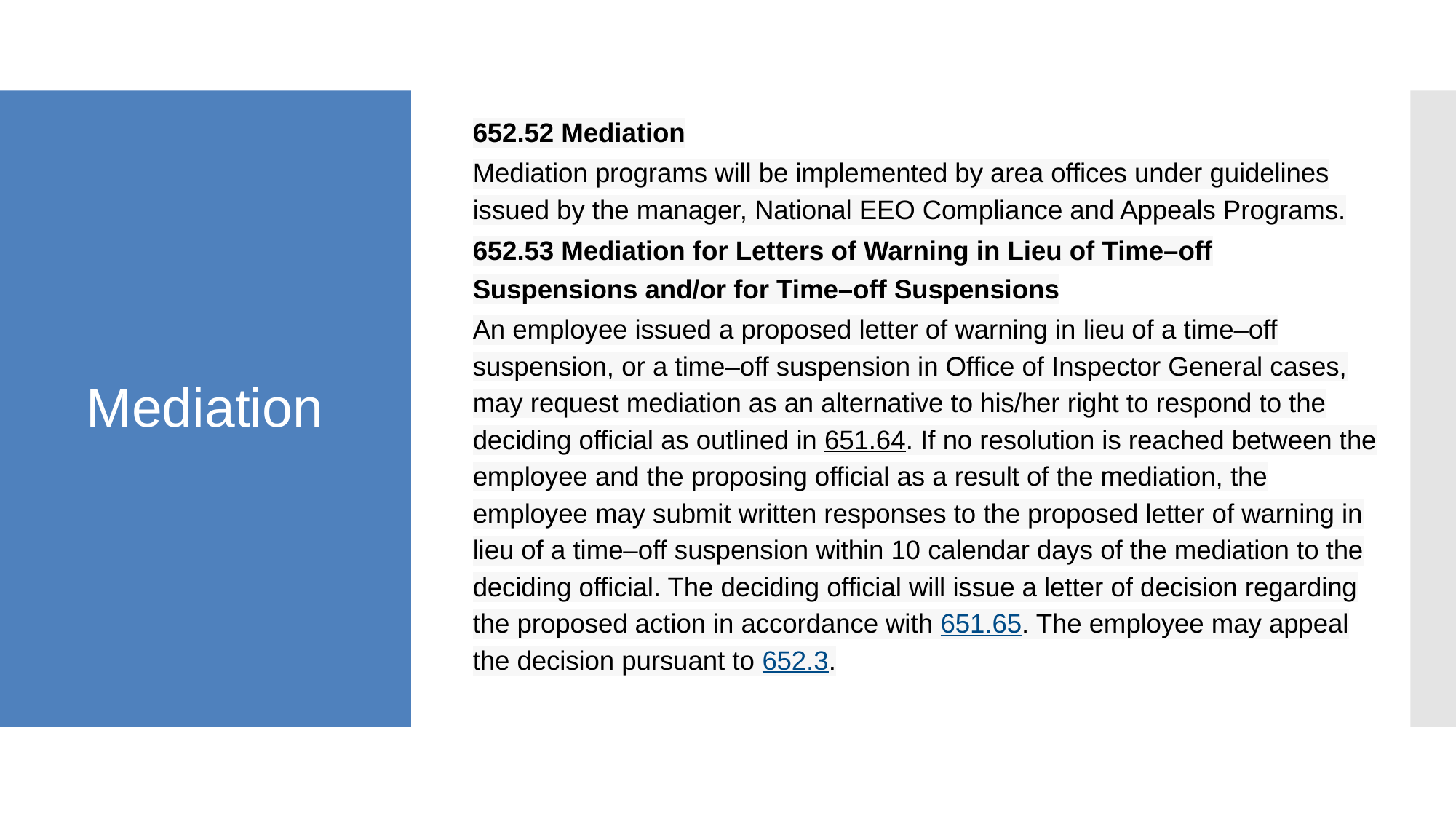

652.52 Mediation
Mediation programs will be implemented by area offices under guidelines issued by the manager, National EEO Compliance and Appeals Programs.
652.53 Mediation for Letters of Warning in Lieu of Time–off Suspensions and/or for Time–off Suspensions
An employee issued a proposed letter of warning in lieu of a time–off suspension, or a time–off suspension in Office of Inspector General cases, may request mediation as an alternative to his/her right to respond to the deciding official as outlined in 651.64. If no resolution is reached between the employee and the proposing official as a result of the mediation, the employee may submit written responses to the proposed letter of warning in lieu of a time–off suspension within 10 calendar days of the mediation to the deciding official. The deciding official will issue a letter of decision regarding the proposed action in accordance with 651.65. The employee may appeal the decision pursuant to 652.3.

# Mediation